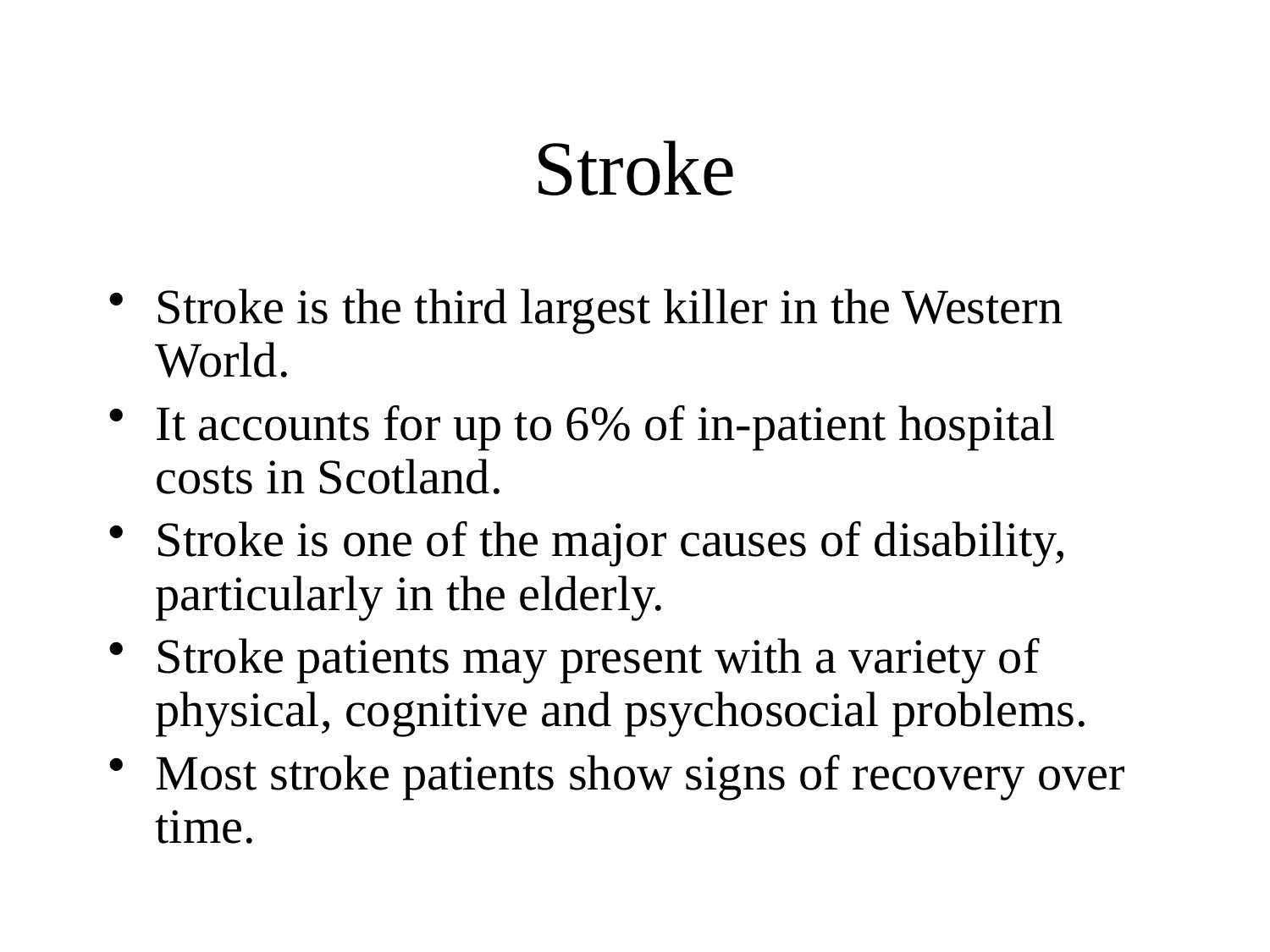

# Stroke
Stroke is the third largest killer in the Western World.
It accounts for up to 6% of in-patient hospital costs in Scotland.
Stroke is one of the major causes of disability, particularly in the elderly.
Stroke patients may present with a variety of physical, cognitive and psychosocial problems.
Most stroke patients show signs of recovery over time.